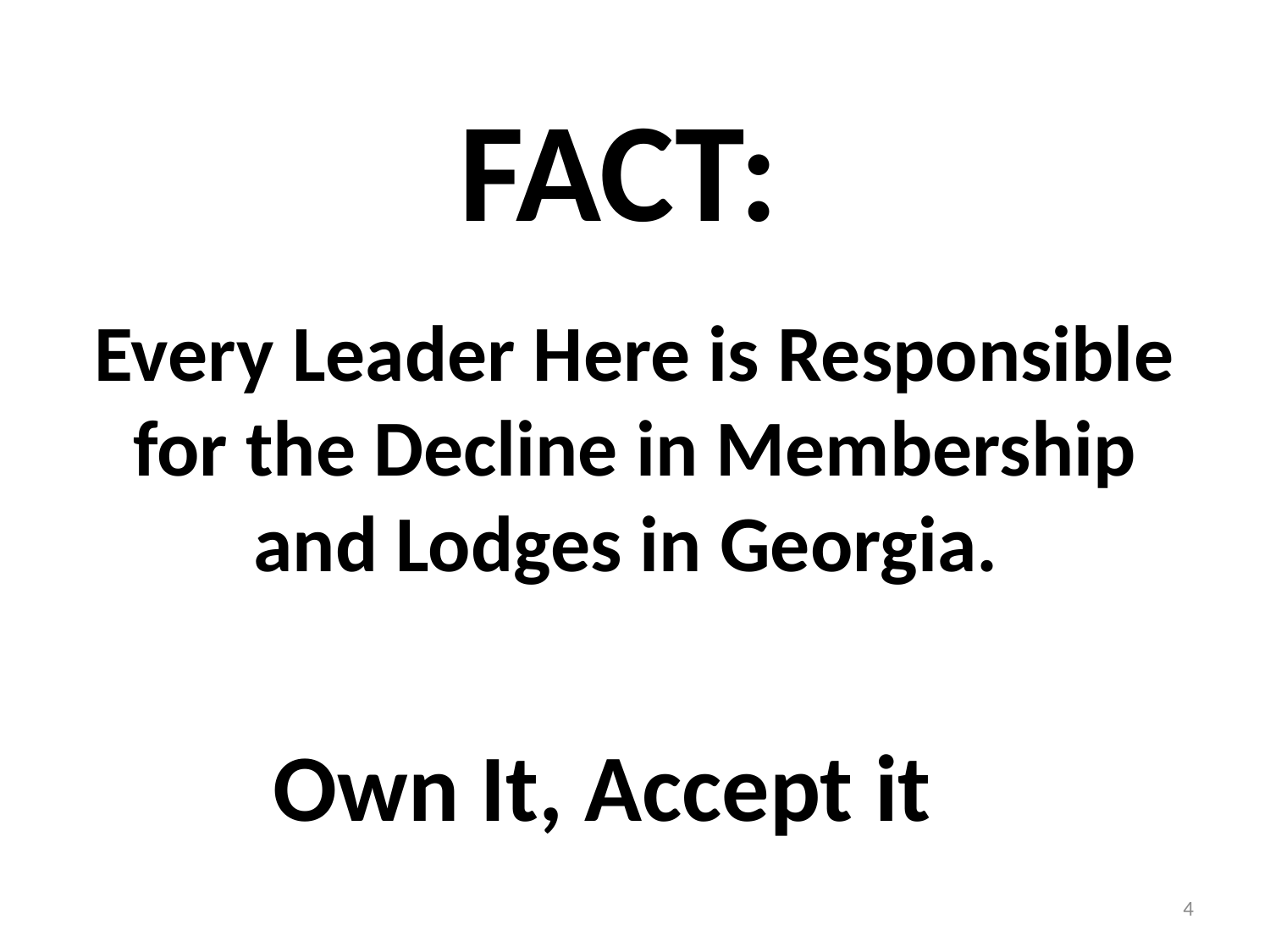

FACT:
Every Leader Here is Responsible for the Decline in Membership and Lodges in Georgia.

Own It, Accept it

4